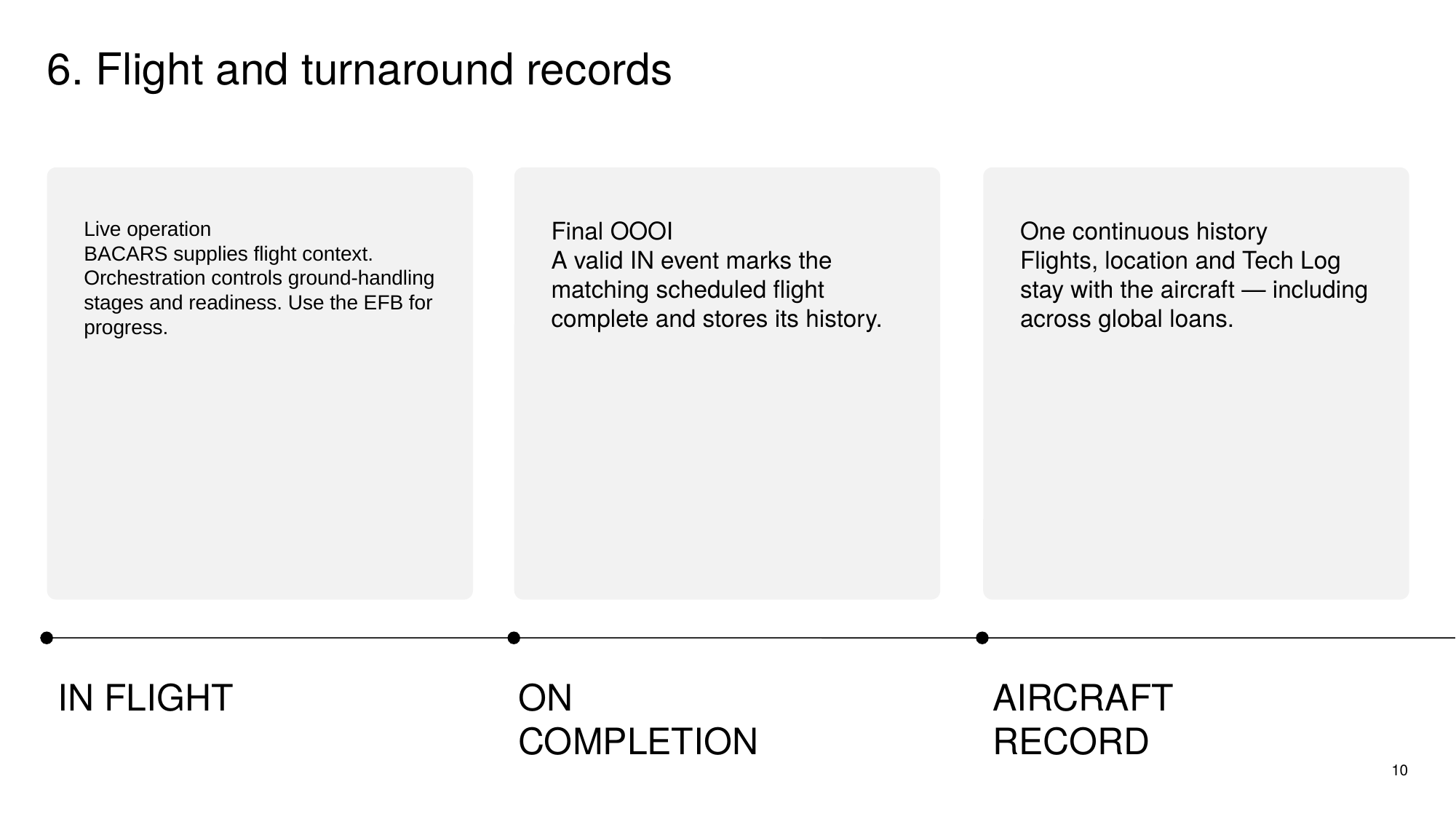

6. Flight and turnaround records

Live operation
BACARS supplies flight context. Orchestration controls ground-handling stages and readiness. Use the EFB for progress.
Final OOOI
A valid IN event marks the matching scheduled flight complete and stores its history.
One continuous history
Flights, location and Tech Log stay with the aircraft — including across global loans.

IN FLIGHT
ON COMPLETION
AIRCRAFT RECORD
10